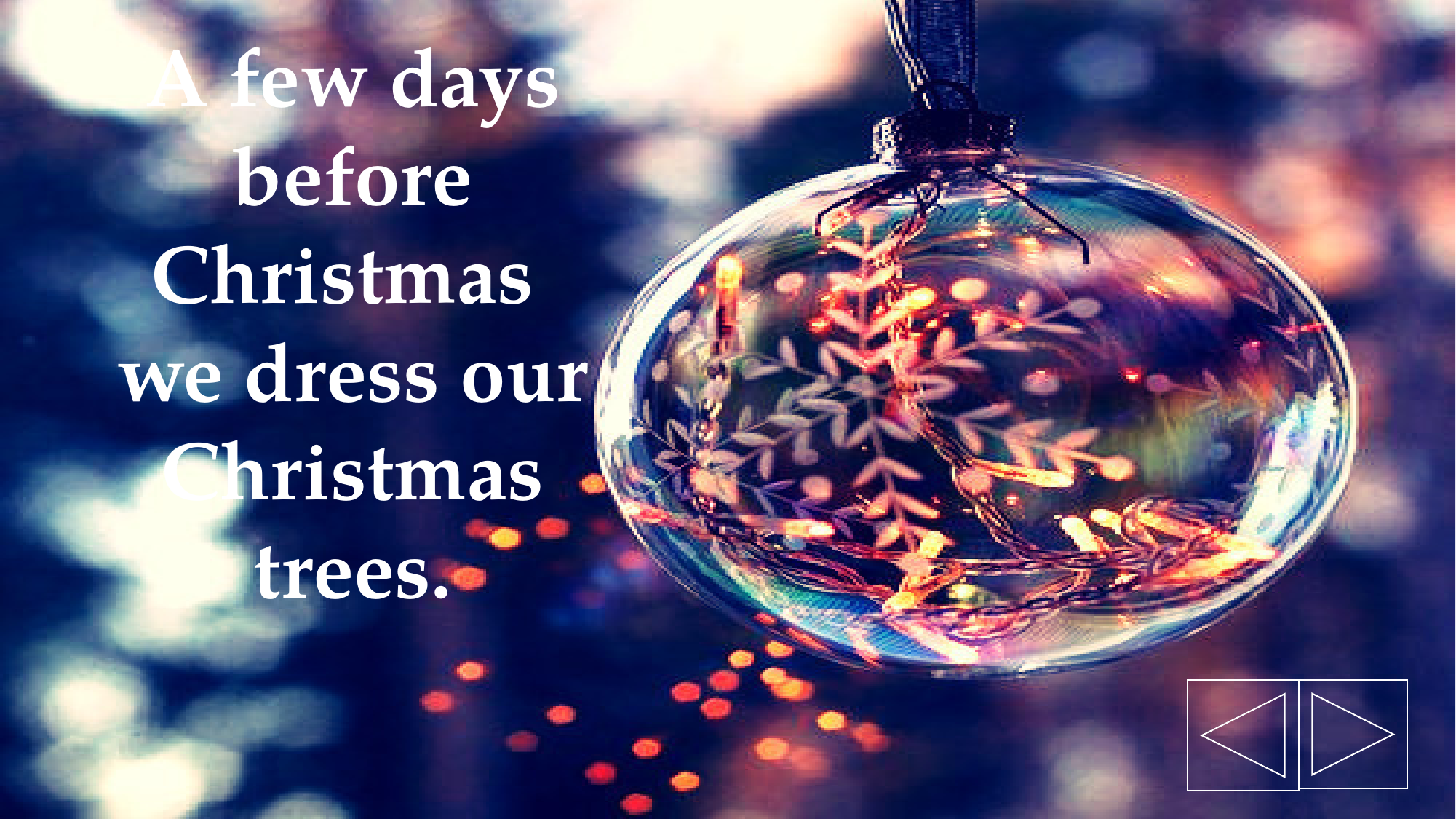

A few days before Christmas
we dress our Christmas trees.